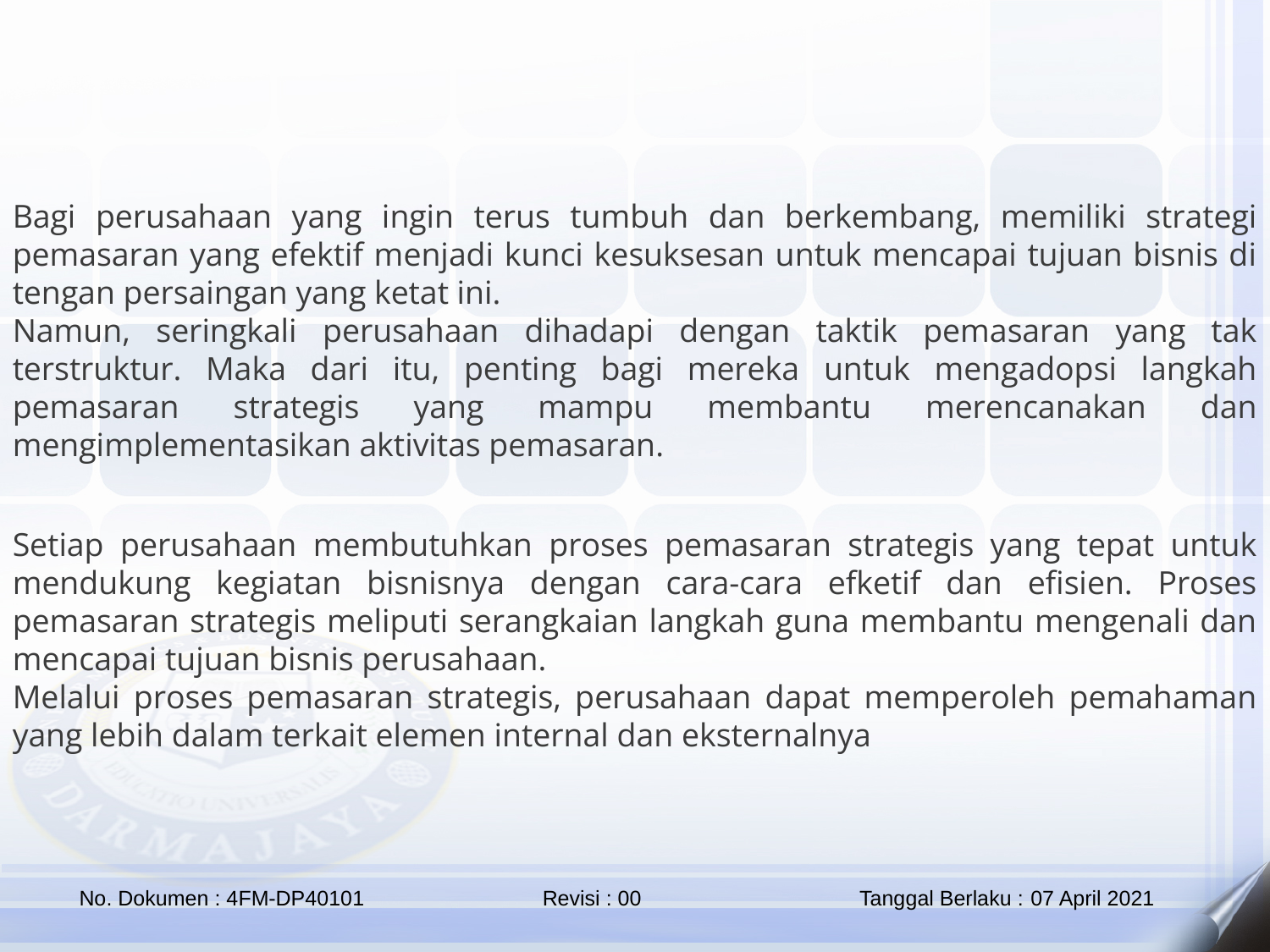

Bagi perusahaan yang ingin terus tumbuh dan berkembang, memiliki strategi pemasaran yang efektif menjadi kunci kesuksesan untuk mencapai tujuan bisnis di tengan persaingan yang ketat ini.
Namun, seringkali perusahaan dihadapi dengan taktik pemasaran yang tak terstruktur. Maka dari itu, penting bagi mereka untuk mengadopsi langkah pemasaran strategis yang mampu membantu merencanakan dan mengimplementasikan aktivitas pemasaran.
Setiap perusahaan membutuhkan proses pemasaran strategis yang tepat untuk mendukung kegiatan bisnisnya dengan cara-cara efketif dan efisien. Proses pemasaran strategis meliputi serangkaian langkah guna membantu mengenali dan mencapai tujuan bisnis perusahaan.
Melalui proses pemasaran strategis, perusahaan dapat memperoleh pemahaman yang lebih dalam terkait elemen internal dan eksternalnya